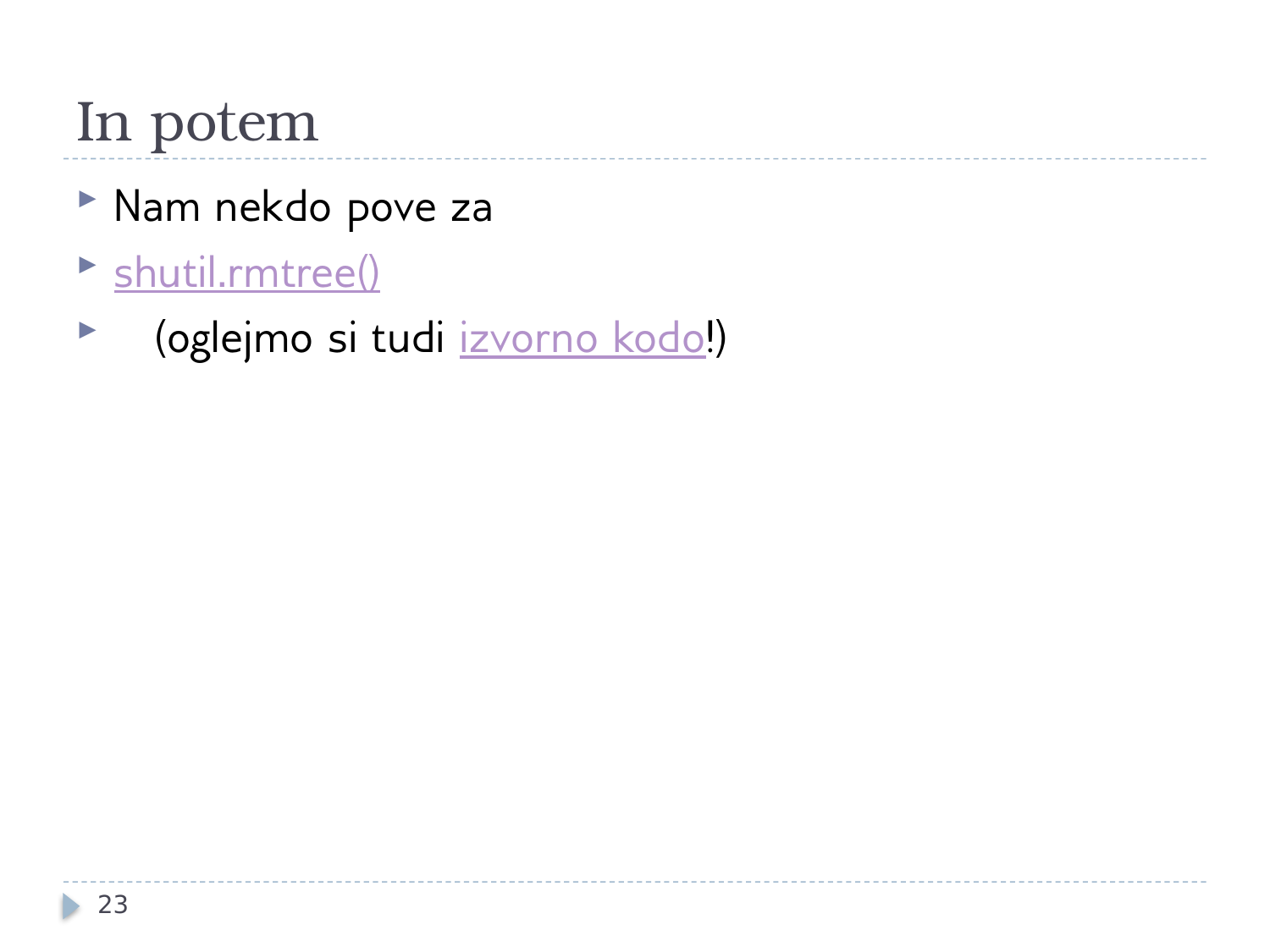

# In potem
Nam nekdo pove za
shutil.rmtree()
   (oglejmo si tudi izvorno kodo!)

23